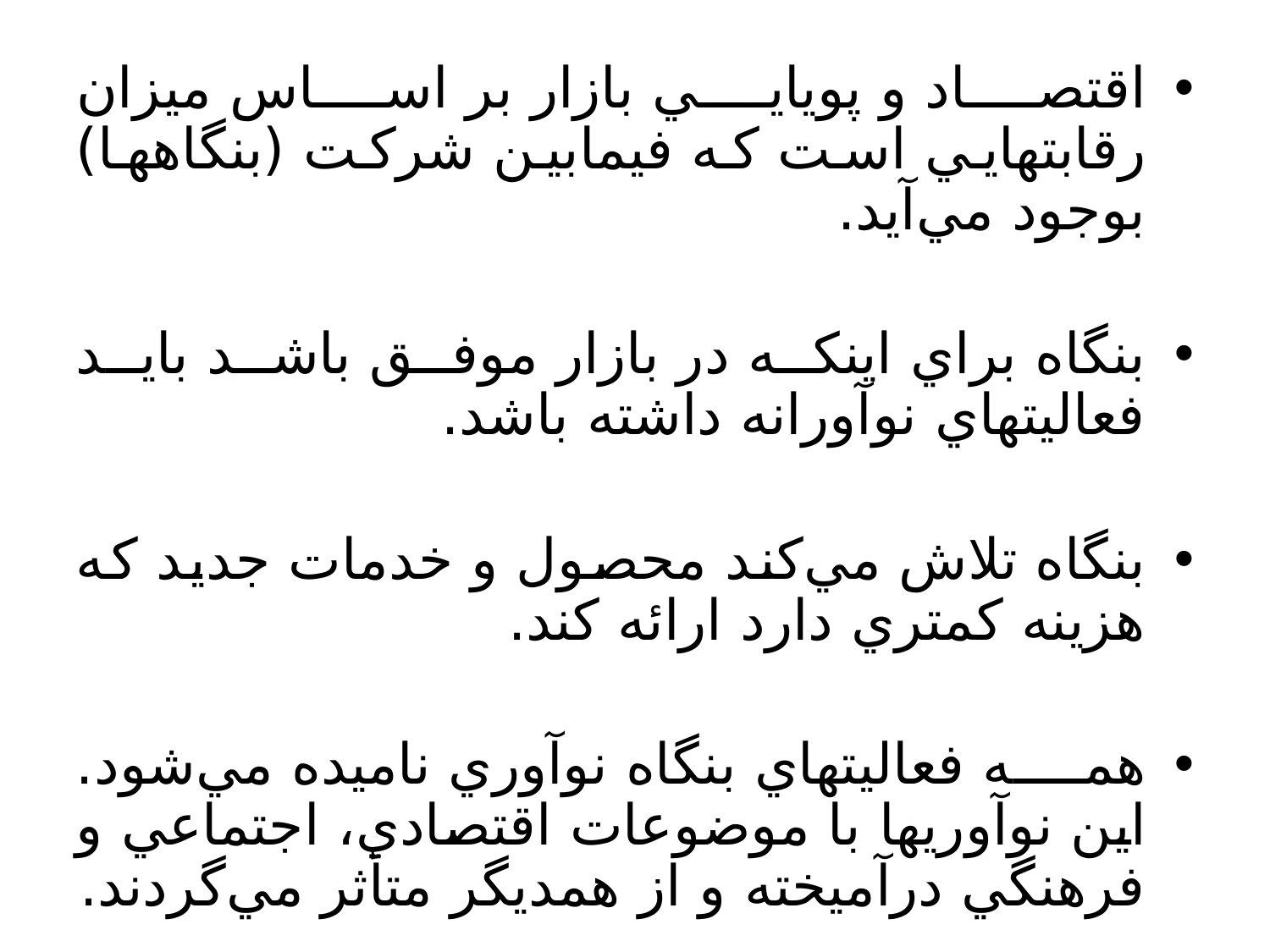

اقتصاد و پويايي بازار بر اساس ميزان رقابتهايي است كه فيمابين شركت (بنگاهها) بوجود مي‌آيد.

بنگاه براي اينكه در بازار موفق باشد بايد فعاليتهاي نوآورانه داشته باشد.

بنگاه تلاش مي‌كند محصول و خدمات جديد كه هزينه كمتري دارد ارائه كند.

همه فعاليتهاي بنگاه نوآوري ناميده مي‌شود. اين نوآوريها با موضوعات اقتصادي، اجتماعي و فرهنگي درآميخته و از همديگر متأثر مي‌گردند.